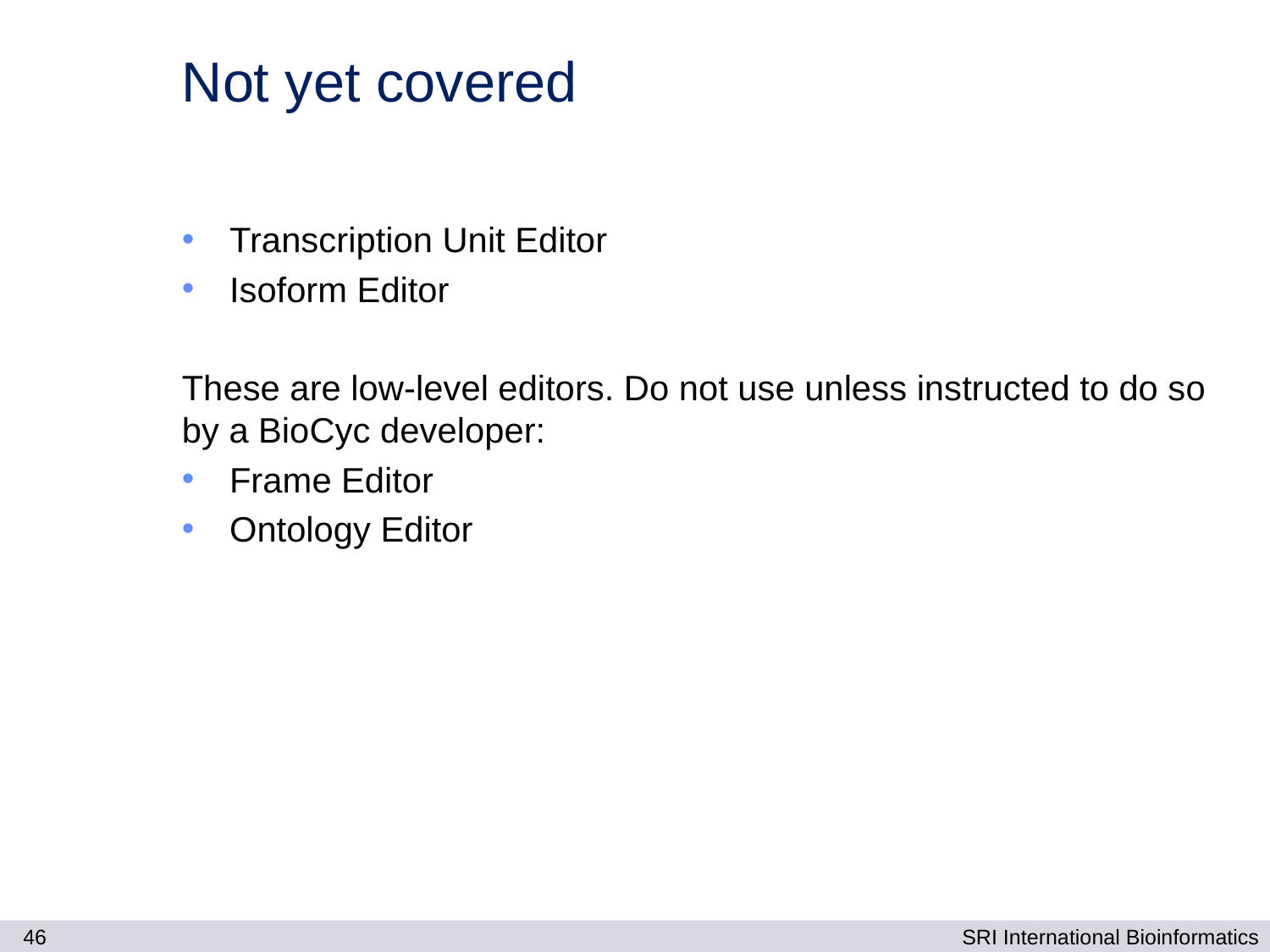

# Not yet covered
Transcription Unit Editor
Isoform Editor

These are low-level editors. Do not use unless instructed to do so by a BioCyc developer:
Frame Editor
Ontology Editor